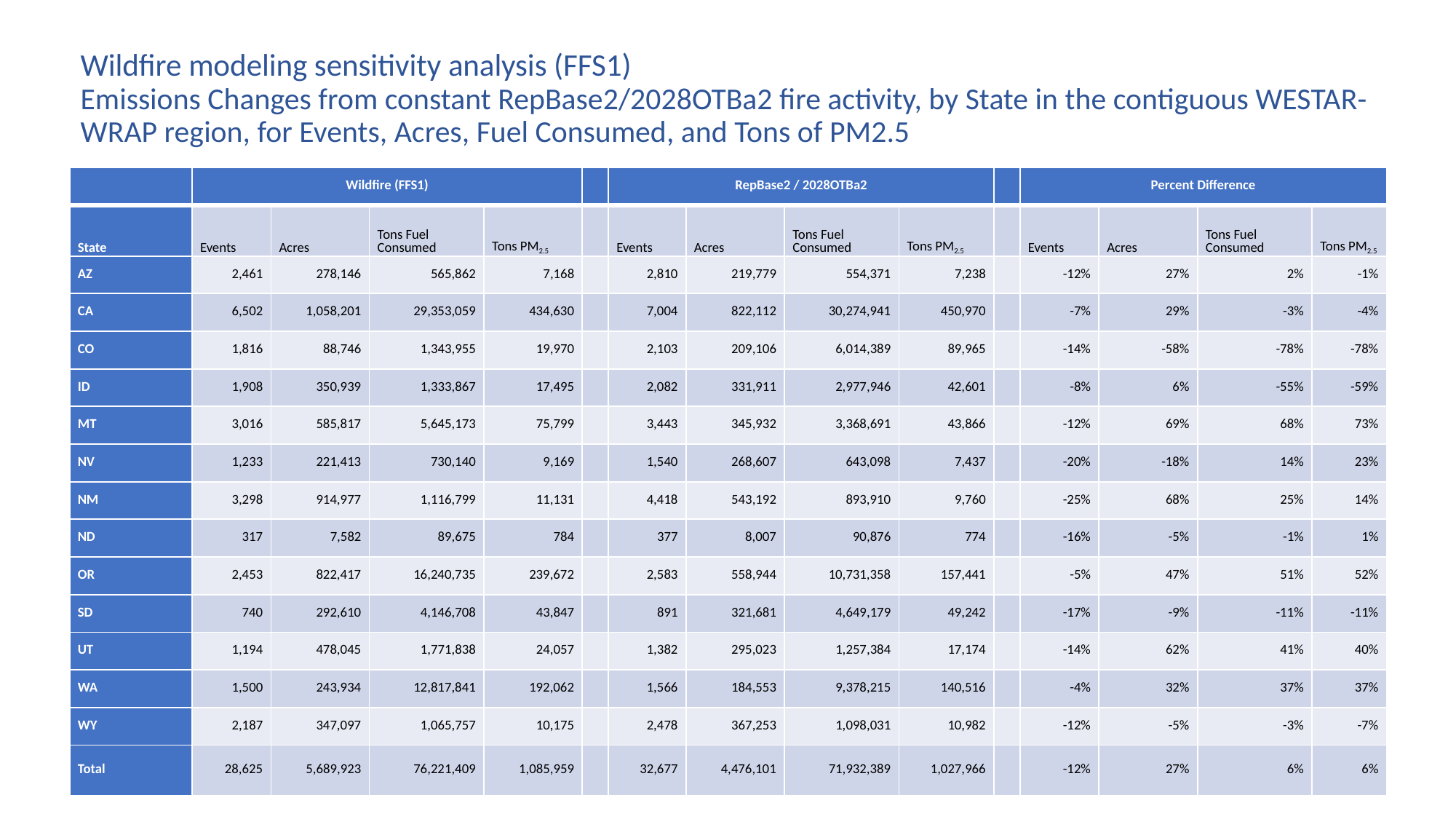

# Wildfire modeling sensitivity analysis (FFS1) Emissions Changes from constant RepBase2/2028OTBa2 fire activity, by State in the contiguous WESTAR-WRAP region, for Events, Acres, Fuel Consumed, and Tons of PM2.5
|  | Wildfire (FFS1) |  |  |  |  | RepBase2 / 2028OTBa2 |  |  |  |  | Percent Difference |  |  |  |
| --- | --- | --- | --- | --- | --- | --- | --- | --- | --- | --- | --- | --- | --- | --- |
| State | Events | Acres | Tons Fuel Consumed | Tons PM2.5 |  | Events | Acres | Tons Fuel Consumed | Tons PM2.5 |  | Events | Acres | Tons Fuel Consumed | Tons PM2.5 |
| AZ | 2,461 | 278,146 | 565,862 | 7,168 |  | 2,810 | 219,779 | 554,371 | 7,238 |  | -12% | 27% | 2% | -1% |
| CA | 6,502 | 1,058,201 | 29,353,059 | 434,630 |  | 7,004 | 822,112 | 30,274,941 | 450,970 |  | -7% | 29% | -3% | -4% |
| CO | 1,816 | 88,746 | 1,343,955 | 19,970 |  | 2,103 | 209,106 | 6,014,389 | 89,965 |  | -14% | -58% | -78% | -78% |
| ID | 1,908 | 350,939 | 1,333,867 | 17,495 |  | 2,082 | 331,911 | 2,977,946 | 42,601 |  | -8% | 6% | -55% | -59% |
| MT | 3,016 | 585,817 | 5,645,173 | 75,799 |  | 3,443 | 345,932 | 3,368,691 | 43,866 |  | -12% | 69% | 68% | 73% |
| NV | 1,233 | 221,413 | 730,140 | 9,169 |  | 1,540 | 268,607 | 643,098 | 7,437 |  | -20% | -18% | 14% | 23% |
| NM | 3,298 | 914,977 | 1,116,799 | 11,131 |  | 4,418 | 543,192 | 893,910 | 9,760 |  | -25% | 68% | 25% | 14% |
| ND | 317 | 7,582 | 89,675 | 784 |  | 377 | 8,007 | 90,876 | 774 |  | -16% | -5% | -1% | 1% |
| OR | 2,453 | 822,417 | 16,240,735 | 239,672 |  | 2,583 | 558,944 | 10,731,358 | 157,441 |  | -5% | 47% | 51% | 52% |
| SD | 740 | 292,610 | 4,146,708 | 43,847 |  | 891 | 321,681 | 4,649,179 | 49,242 |  | -17% | -9% | -11% | -11% |
| UT | 1,194 | 478,045 | 1,771,838 | 24,057 |  | 1,382 | 295,023 | 1,257,384 | 17,174 |  | -14% | 62% | 41% | 40% |
| WA | 1,500 | 243,934 | 12,817,841 | 192,062 |  | 1,566 | 184,553 | 9,378,215 | 140,516 |  | -4% | 32% | 37% | 37% |
| WY | 2,187 | 347,097 | 1,065,757 | 10,175 |  | 2,478 | 367,253 | 1,098,031 | 10,982 |  | -12% | -5% | -3% | -7% |
| Total | 28,625 | 5,689,923 | 76,221,409 | 1,085,959 |  | 32,677 | 4,476,101 | 71,932,389 | 1,027,966 |  | -12% | 27% | 6% | 6% |